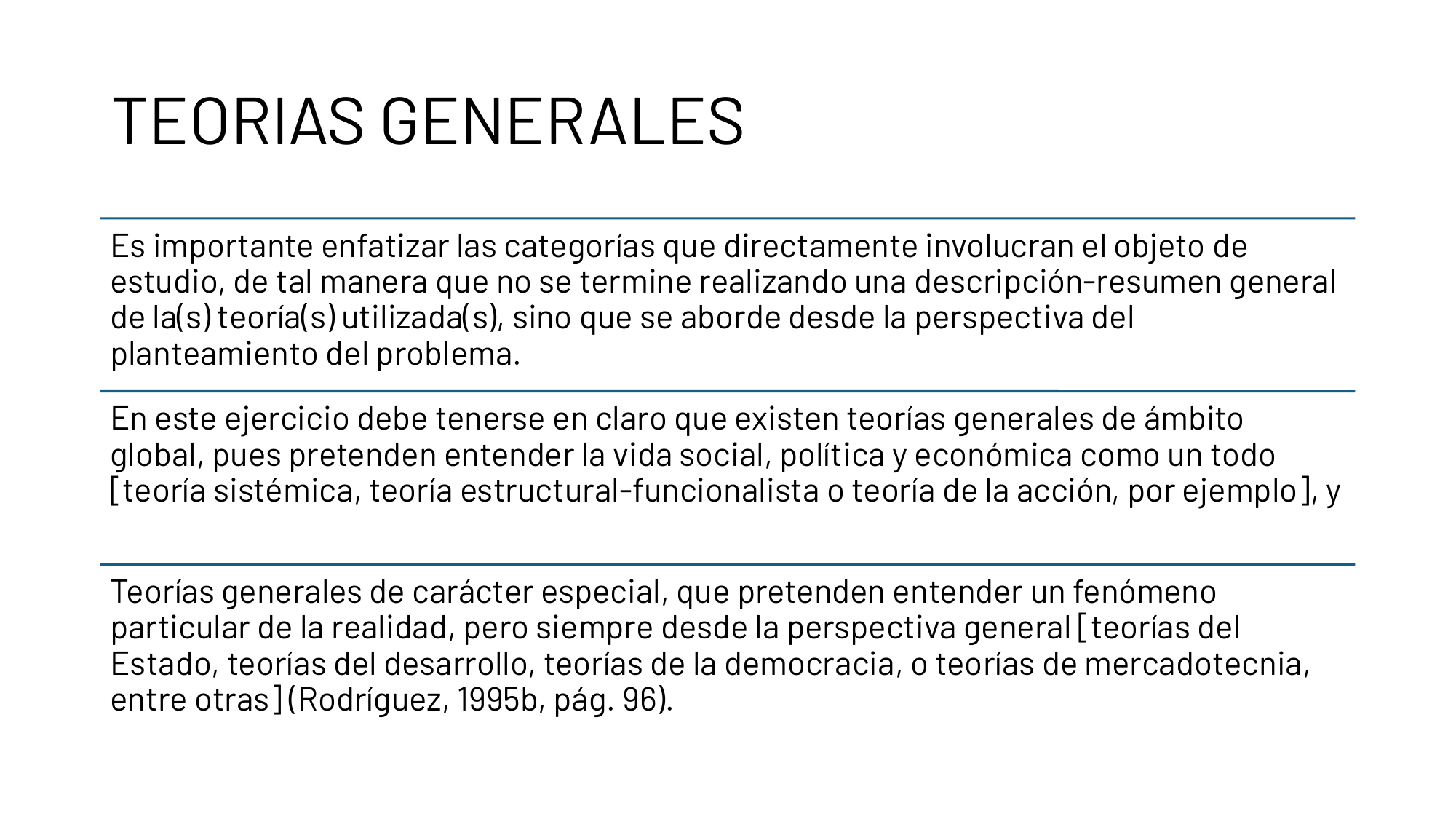

# TEORIAS GENERALES
Es importante enfatizar las categorías que directamente involucran el objeto de estudio, de tal manera que no se termine realizando una descripción-resumen general de la(s) teoría(s) utilizada(s), sino que se aborde desde la perspectiva del planteamiento del problema.
En este ejercicio debe tenerse en claro que existen teorías generales de ámbito global, pues pretenden entender la vida social, política y económica como un todo [teoría sistémica, teoría estructural-funcionalista o teoría de la acción, por ejemplo], y
Teorías generales de carácter especial, que pretenden entender un fenómeno particular de la realidad, pero siempre desde la perspectiva general [teorías del Estado, teorías del desarrollo, teorías de la democracia, o teorías de mercadotecnia, entre otras] (Rodríguez, 1995b, pág. 96).